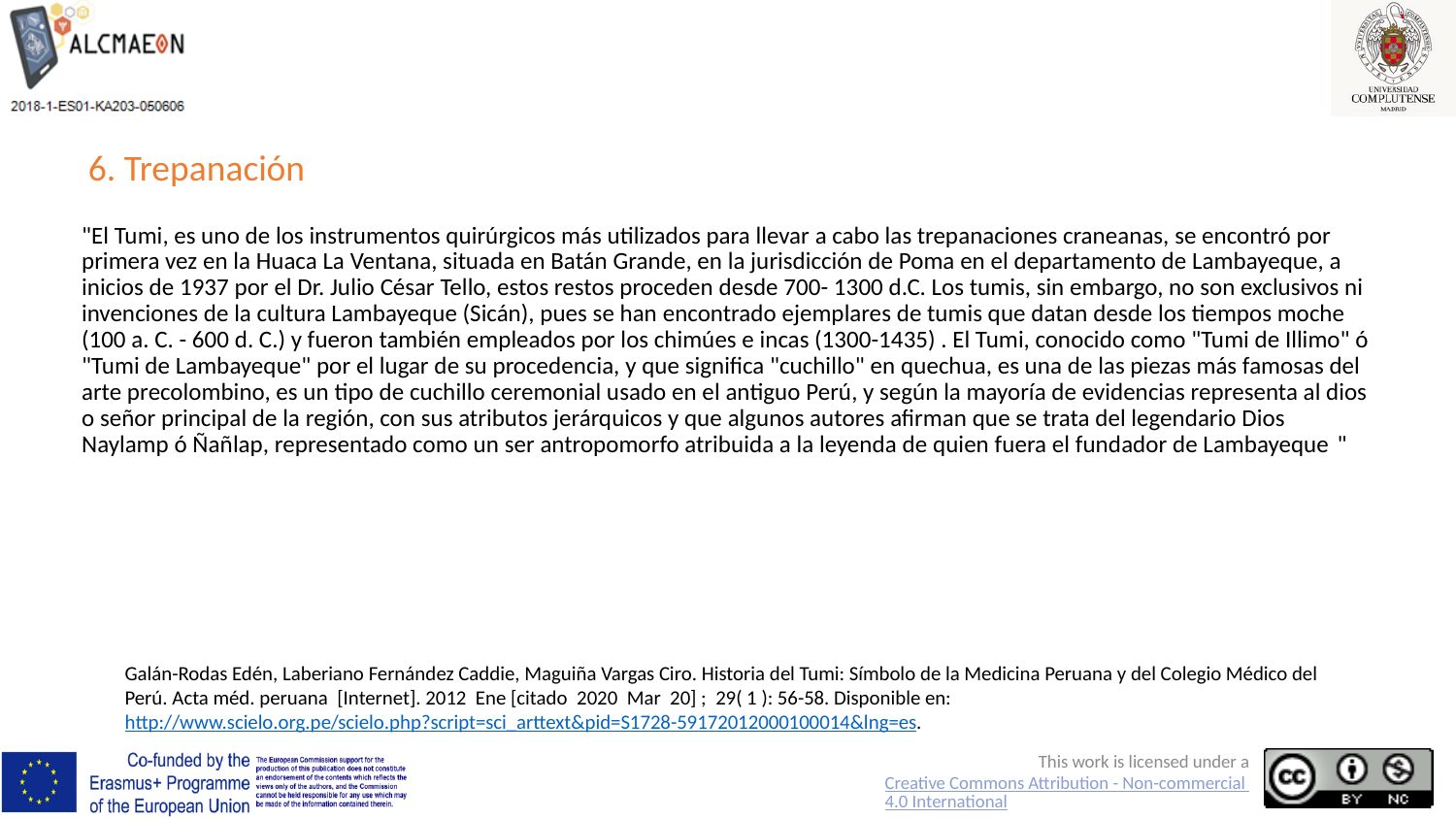

# 6. Trepanación
"El Tumi, es uno de los instrumentos quirúrgicos más utilizados para llevar a cabo las trepanaciones craneanas, se encontró por primera vez en la Huaca La Ventana, situada en Batán Grande, en la jurisdicción de Poma en el departamento de Lambayeque, a inicios de 1937 por el Dr. Julio César Tello, estos restos proceden desde 700- 1300 d.C. Los tumis, sin embargo, no son exclusivos ni invenciones de la cultura Lambayeque (Sicán), pues se han encontrado ejemplares de tumis que datan desde los tiempos moche (100 a. C. - 600 d. C.) y fueron también empleados por los chimúes e incas (1300-1435) . El Tumi, conocido como "Tumi de Illimo" ó "Tumi de Lambayeque" por el lugar de su procedencia, y que significa "cuchillo" en quechua, es una de las piezas más famosas del arte precolombino, es un tipo de cuchillo ceremonial usado en el antiguo Perú, y según la mayoría de evidencias representa al dios o señor principal de la región, con sus atributos jerárquicos y que algunos autores afirman que se trata del legendario Dios Naylamp ó Ñañlap, representado como un ser antropomorfo atribuida a la leyenda de quien fuera el fundador de Lambayeque "

Galán-Rodas Edén, Laberiano Fernández Caddie, Maguiña Vargas Ciro. Historia del Tumi: Símbolo de la Medicina Peruana y del Colegio Médico del Perú. Acta méd. peruana  [Internet]. 2012  Ene [citado  2020  Mar  20] ;  29( 1 ): 56-58. Disponible en: http://www.scielo.org.pe/scielo.php?script=sci_arttext&pid=S1728-59172012000100014&lng=es.